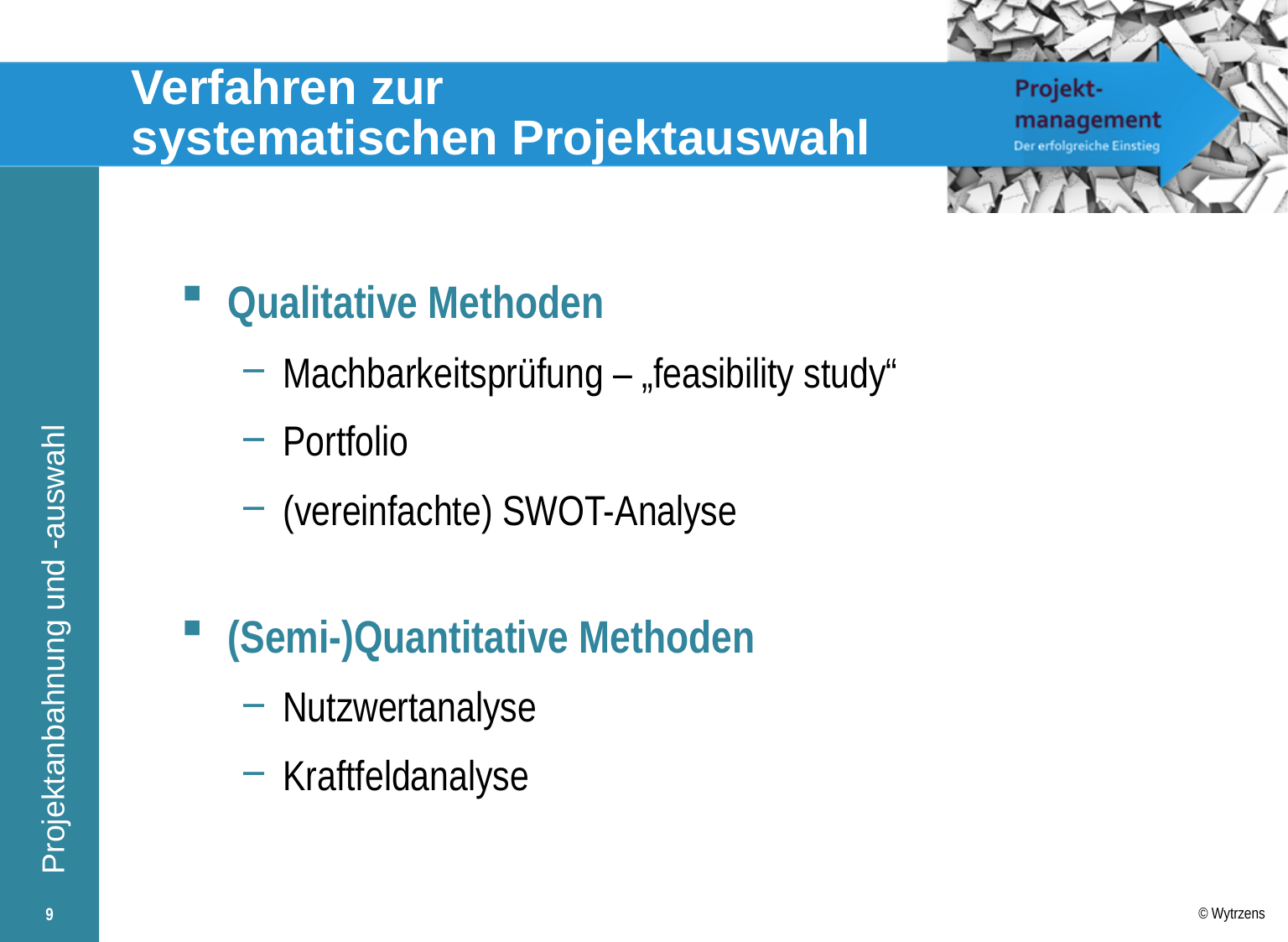

# Verfahren zur systematischen Projektauswahl
Qualitative Methoden
Machbarkeitsprüfung – „feasibility study“
Portfolio
(vereinfachte) SWOT-Analyse
(Semi-)Quantitative Methoden
Nutzwertanalyse
Kraftfeldanalyse

9